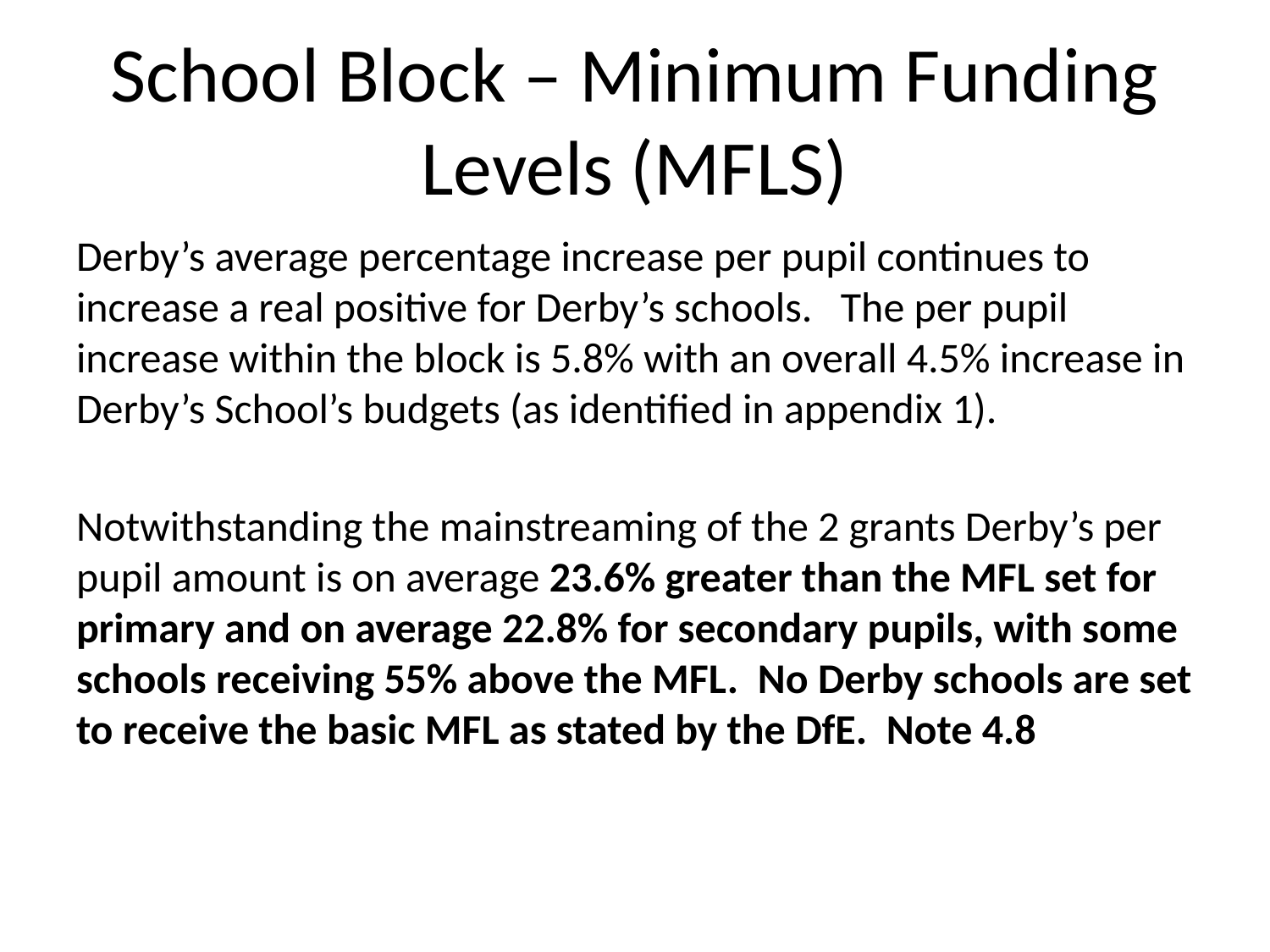

# School Block – Minimum Funding Levels (MFLS)
Derby’s average percentage increase per pupil continues to increase a real positive for Derby’s schools.   The per pupil increase within the block is 5.8% with an overall 4.5% increase in Derby’s School’s budgets (as identified in appendix 1).

Notwithstanding the mainstreaming of the 2 grants Derby’s per pupil amount is on average 23.6% greater than the MFL set for primary and on average 22.8% for secondary pupils, with some schools receiving 55% above the MFL.  No Derby schools are set to receive the basic MFL as stated by the DfE.  Note 4.8